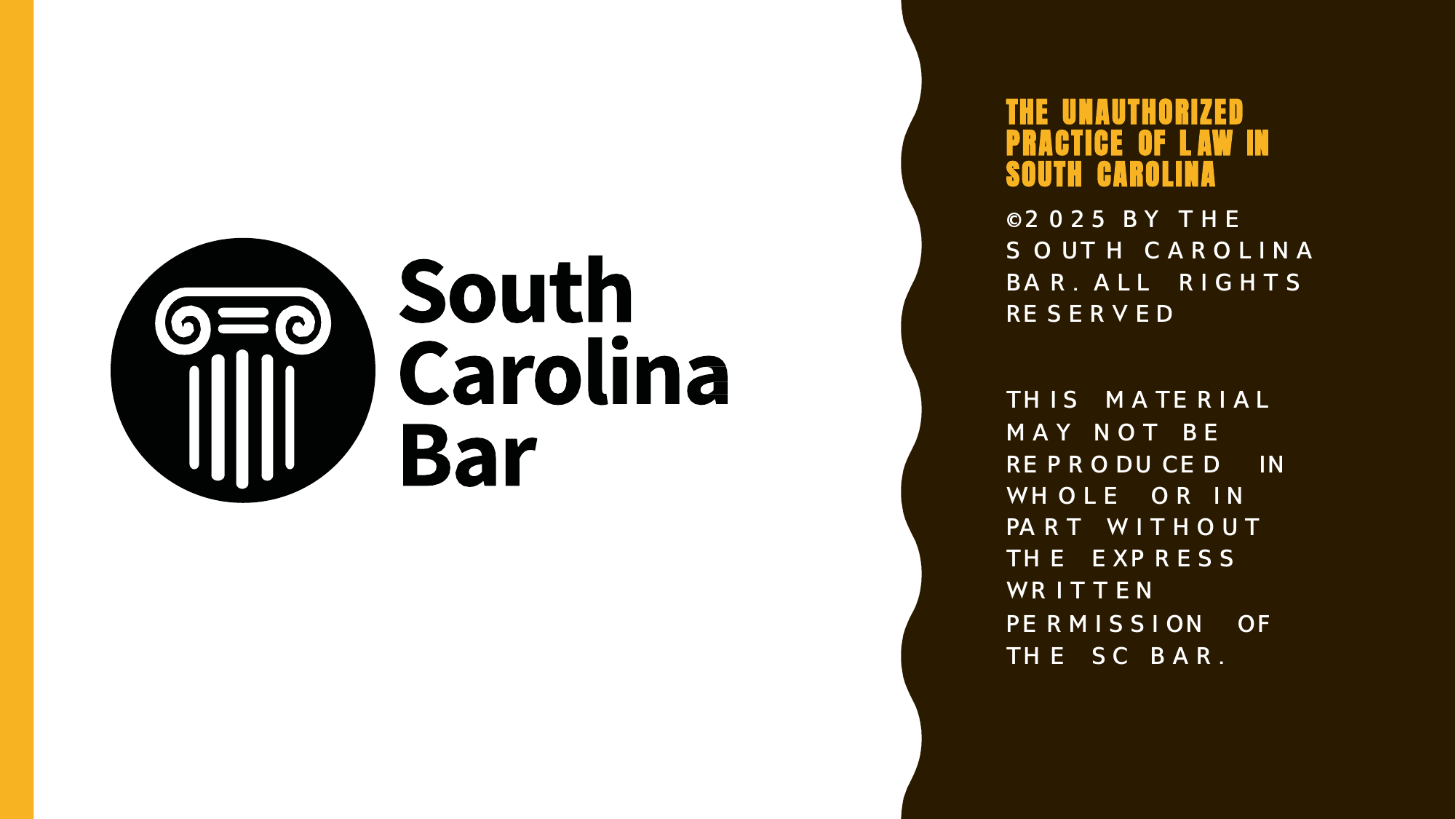

# THE UNAUTHORIZED PRACTICE OF L AW IN SOUTH CAROLINA
©2 0 2 5	B Y	T H E
S O UT H	C A R O L I N A
BA R . A L L	R I G H T S RE S E R V E D

TH I S		M A TE R I A L M A Y	N O T	B E
RE P R O DU CE D	IN WH O L E	O R	I N
PA R T		W I T H O U T TH E	E XP R E S S
WR I T T E N
PE R M I S S I ON	OF TH E	S C	B A R .